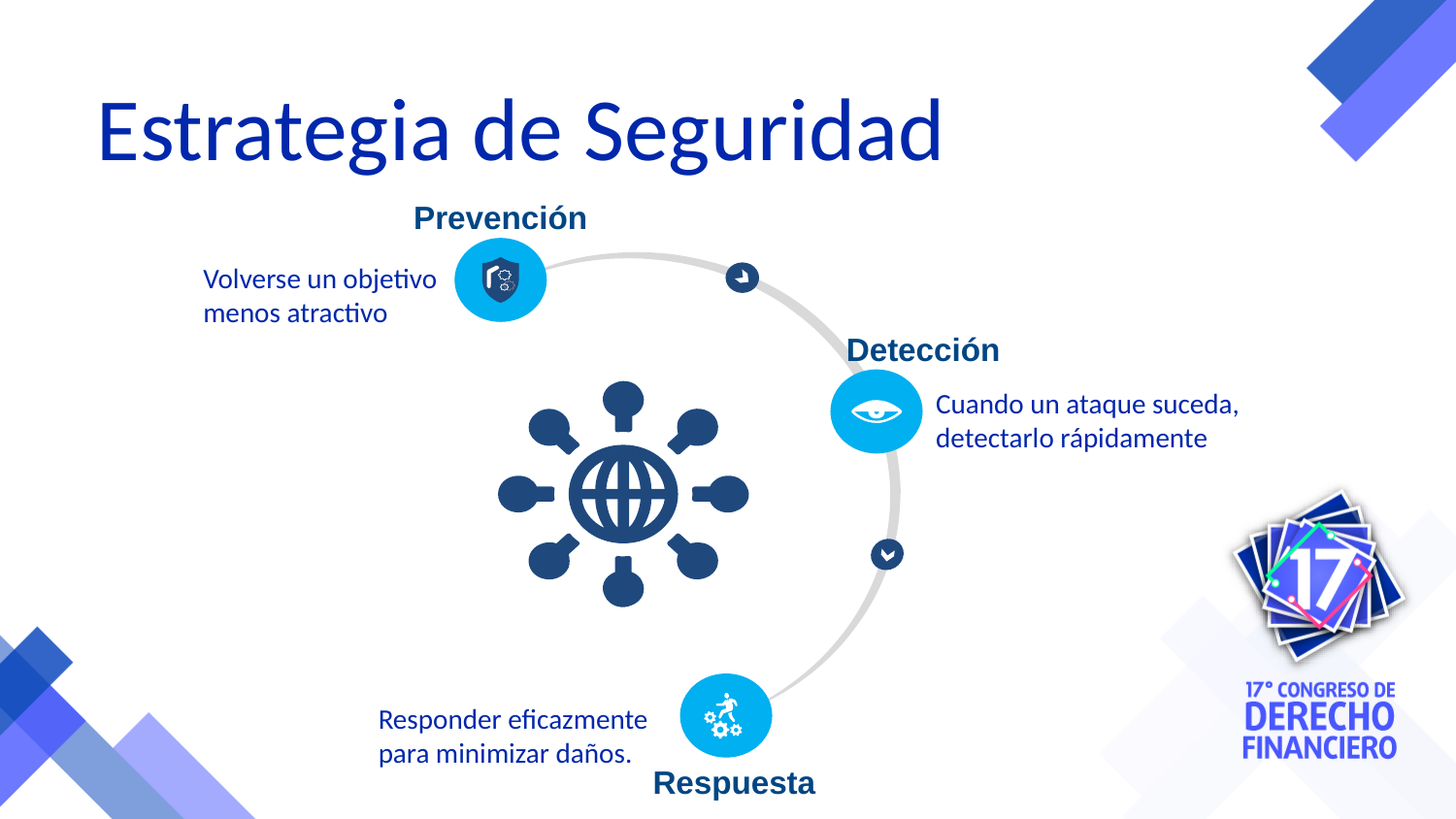

Estrategia de Seguridad
Prevención

Volverse un objetivo menos atractivo

Detección

Cuando un ataque suceda, detectarlo rápidamente

Responder eficazmente para minimizar daños.
Respuesta